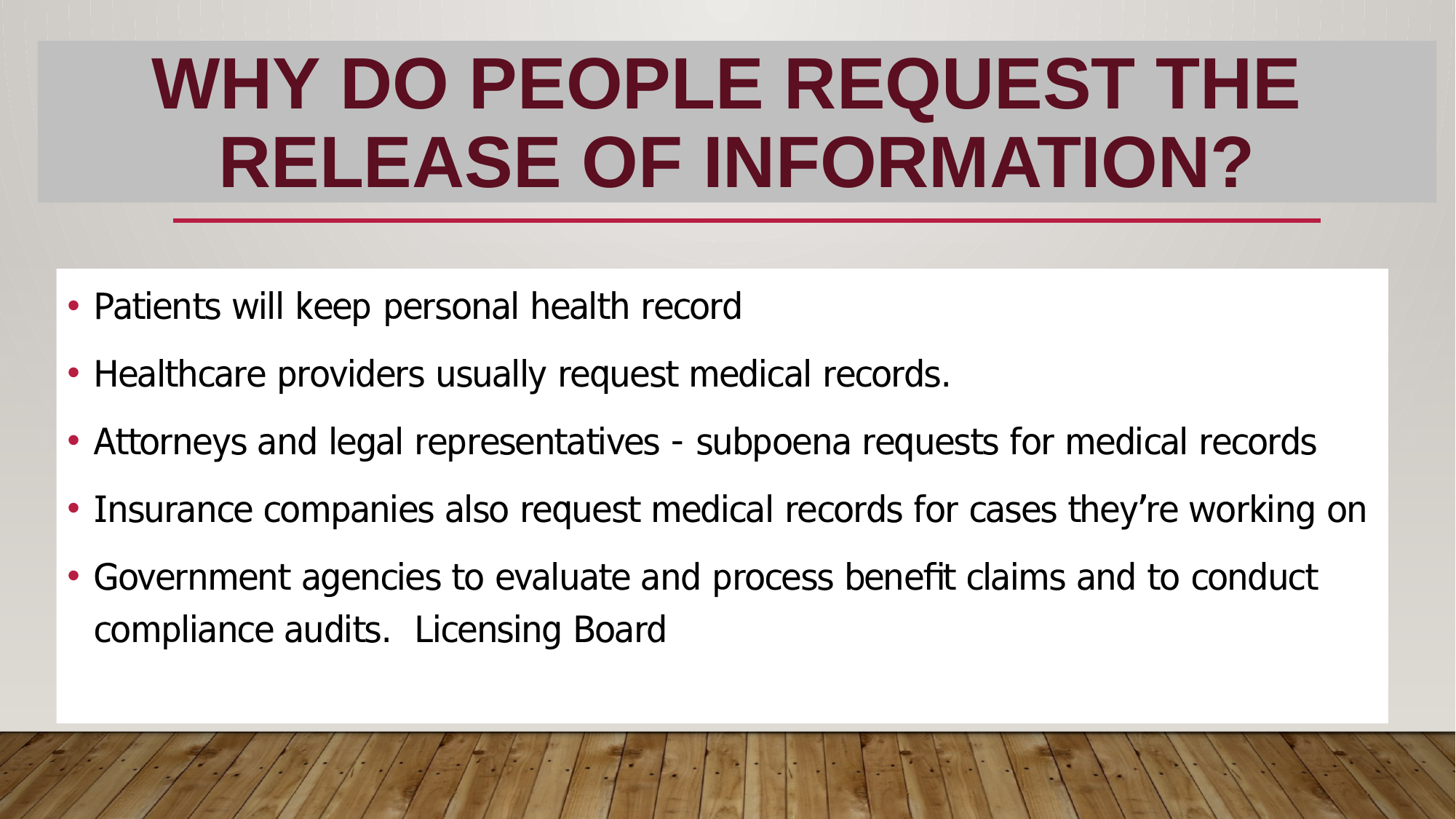

# Why Do People Request the Release of Information?
Patients will keep personal health record
Healthcare providers usually request medical records.
Attorneys and legal representatives - subpoena requests for medical records
Insurance companies also request medical records for cases they’re working on
Government agencies to evaluate and process benefit claims and to conduct compliance audits.  Licensing Board